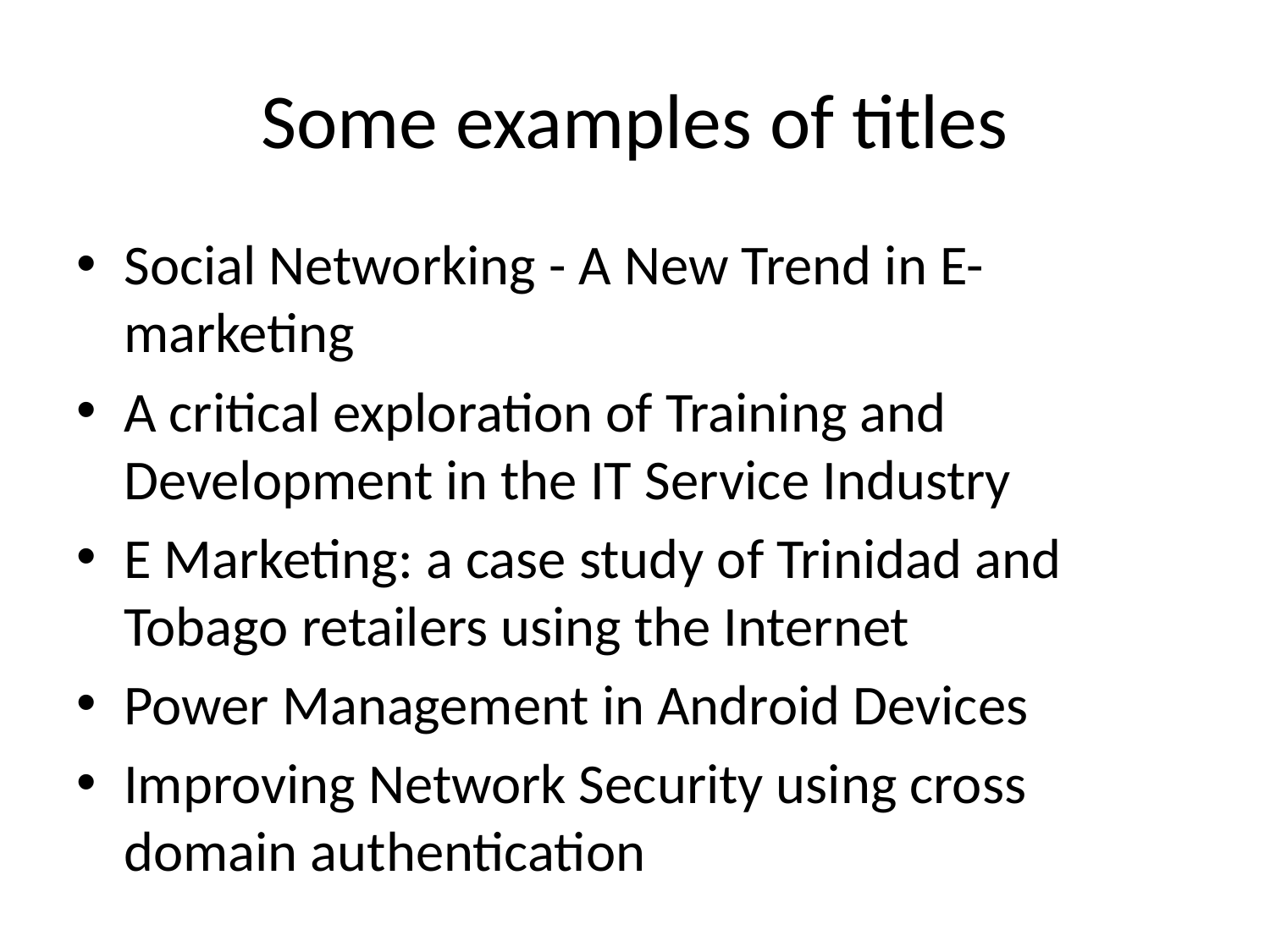

# Some examples of titles
Social Networking - A New Trend in E-marketing
A critical exploration of Training and Development in the IT Service Industry
E Marketing: a case study of Trinidad and Tobago retailers using the Internet
Power Management in Android Devices
Improving Network Security using cross domain authentication